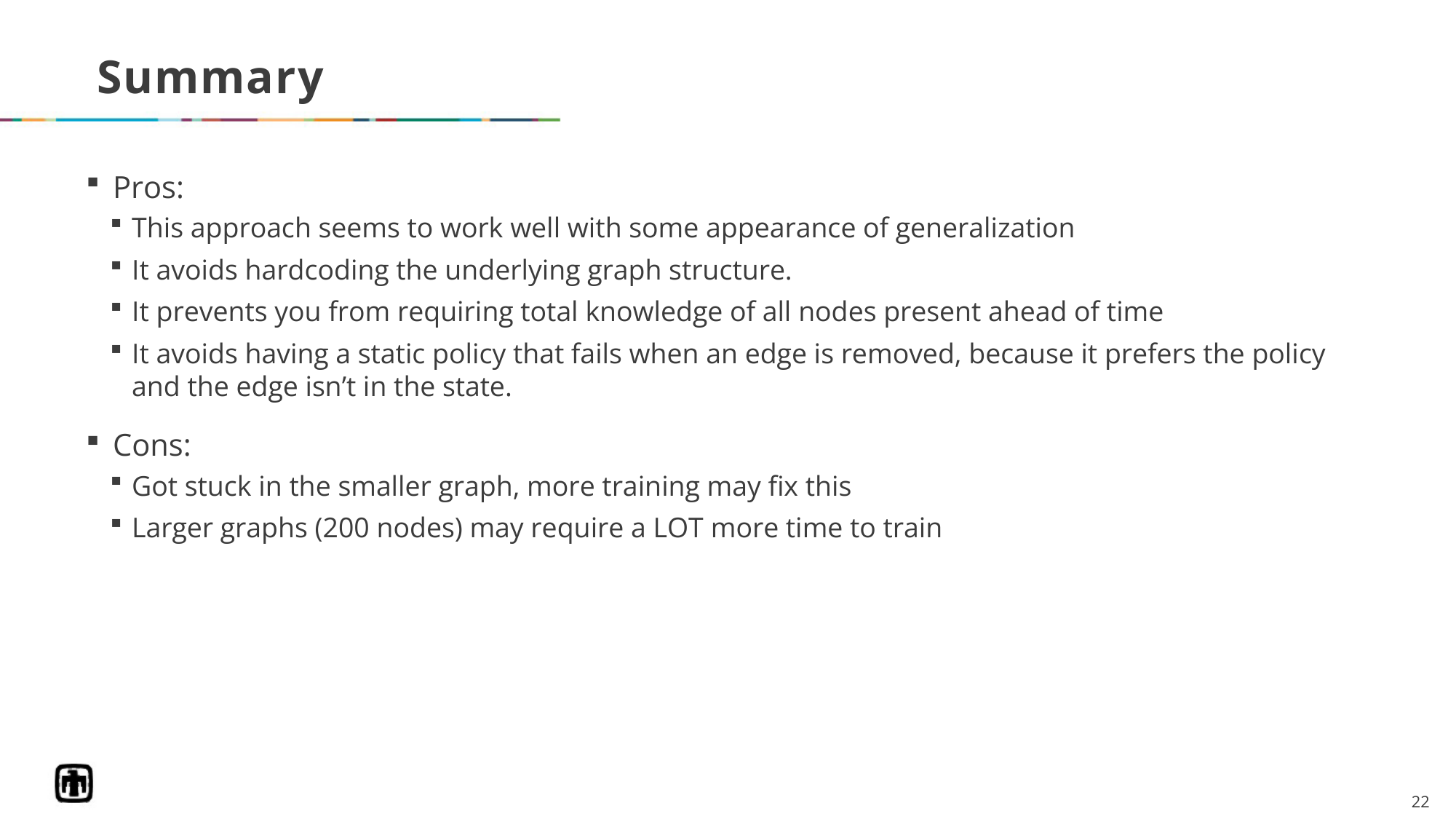

# Summary
Pros:
This approach seems to work well with some appearance of generalization
It avoids hardcoding the underlying graph structure.
It prevents you from requiring total knowledge of all nodes present ahead of time
It avoids having a static policy that fails when an edge is removed, because it prefers the policy and the edge isn’t in the state.
Cons:
Got stuck in the smaller graph, more training may fix this
Larger graphs (200 nodes) may require a LOT more time to train